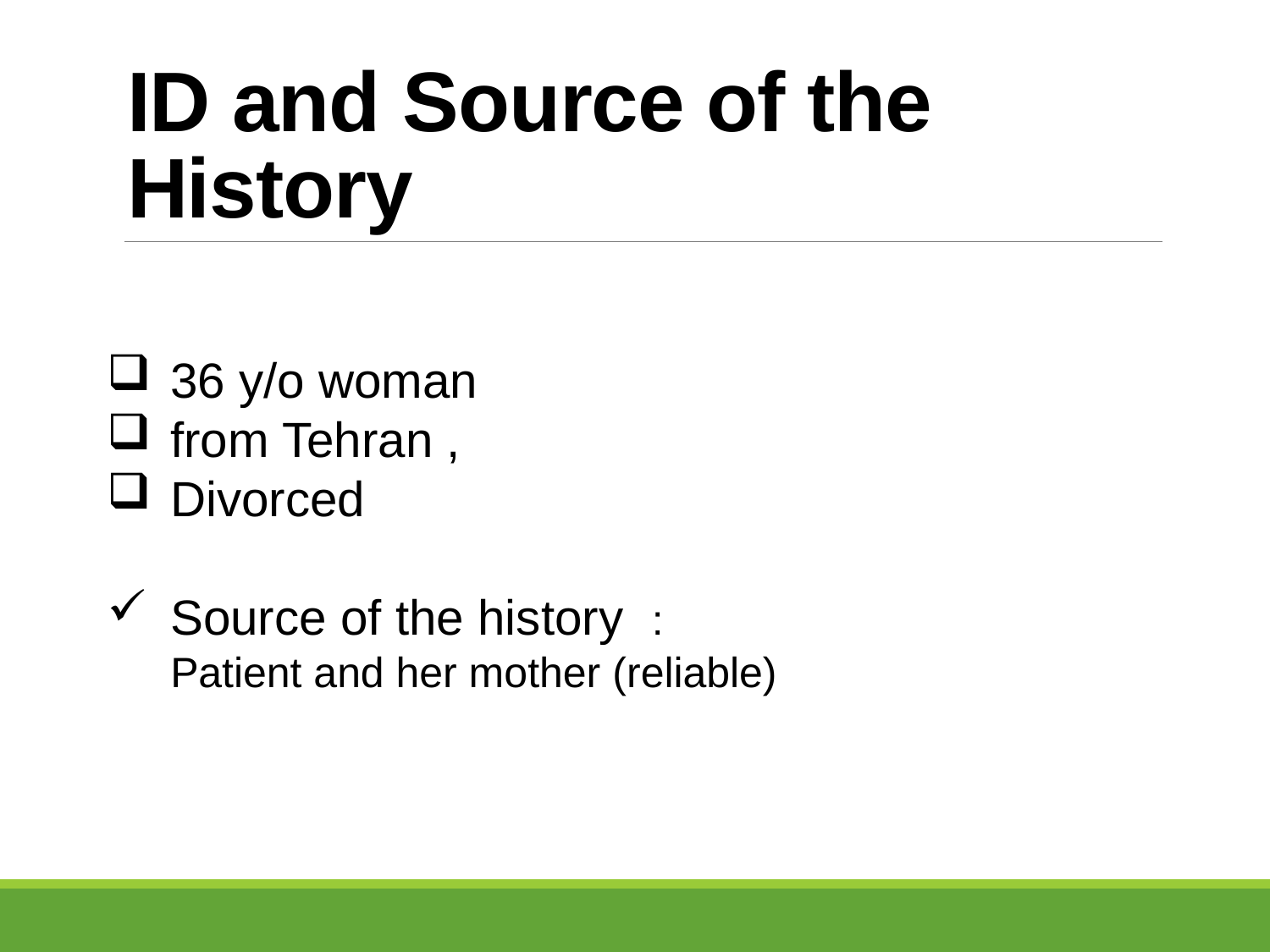

# ID and Source of the History

36 y/o woman
from Tehran ,
Divorced

Source of the history  :
Patient and her mother (reliable)